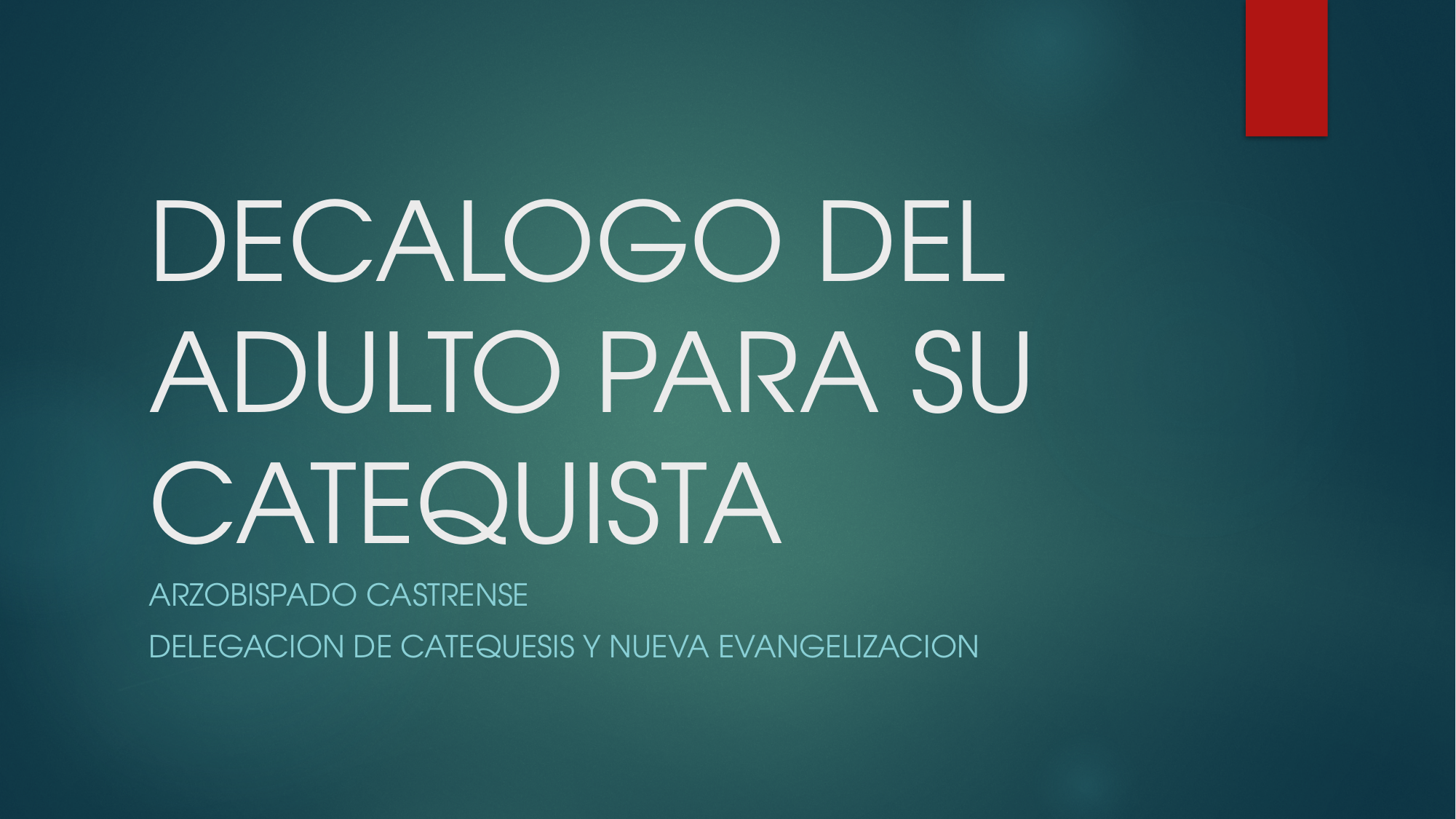

# DECALOGO DEL ADULTO PARA SU CATEQUISTA
ARZOBISPADO CASTRENSE
DELEGACION DE CATEQUESIS Y NUEVA EVANGELIZACION